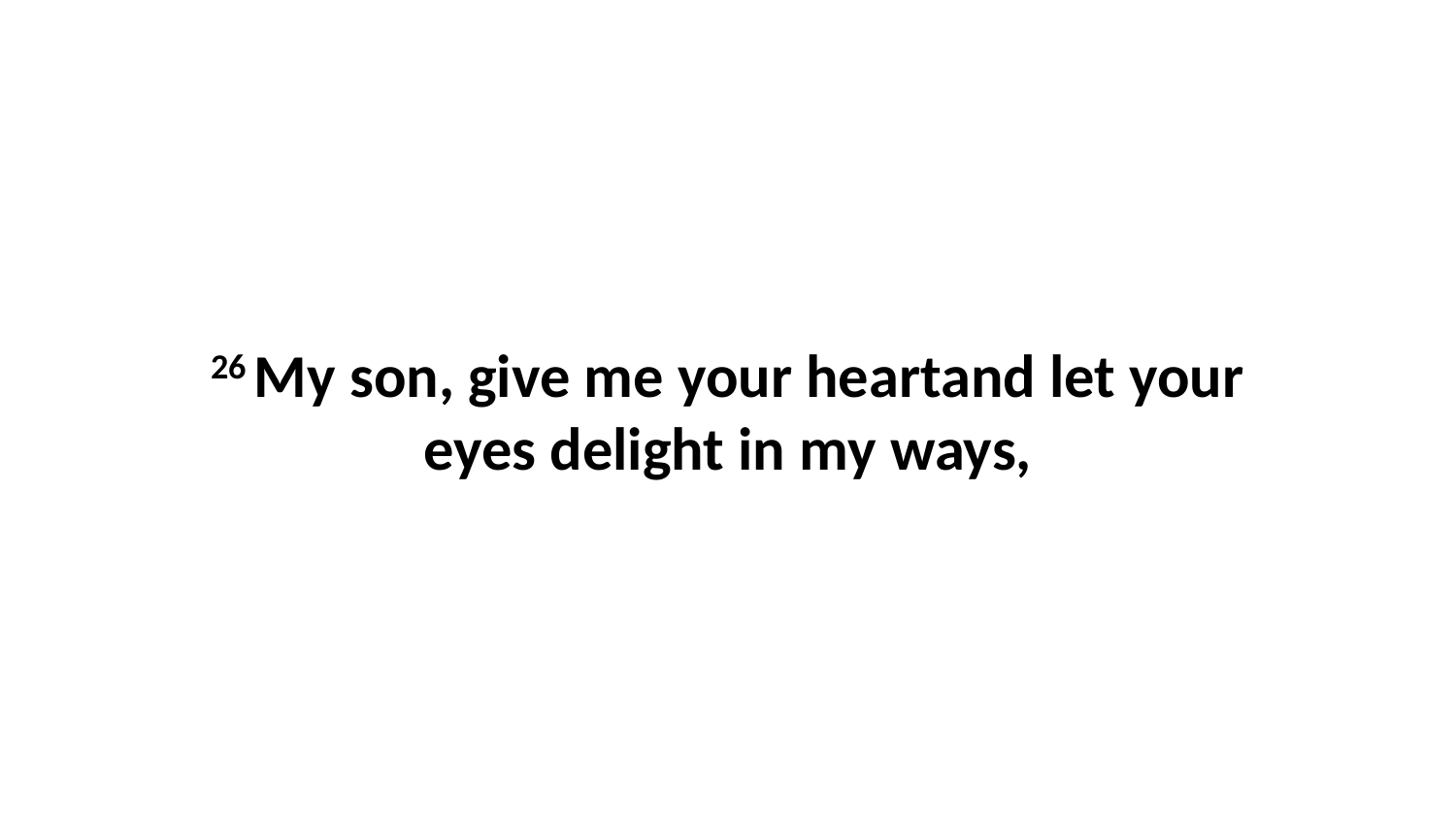

26 My son, give me your heartand let your eyes delight in my ways,